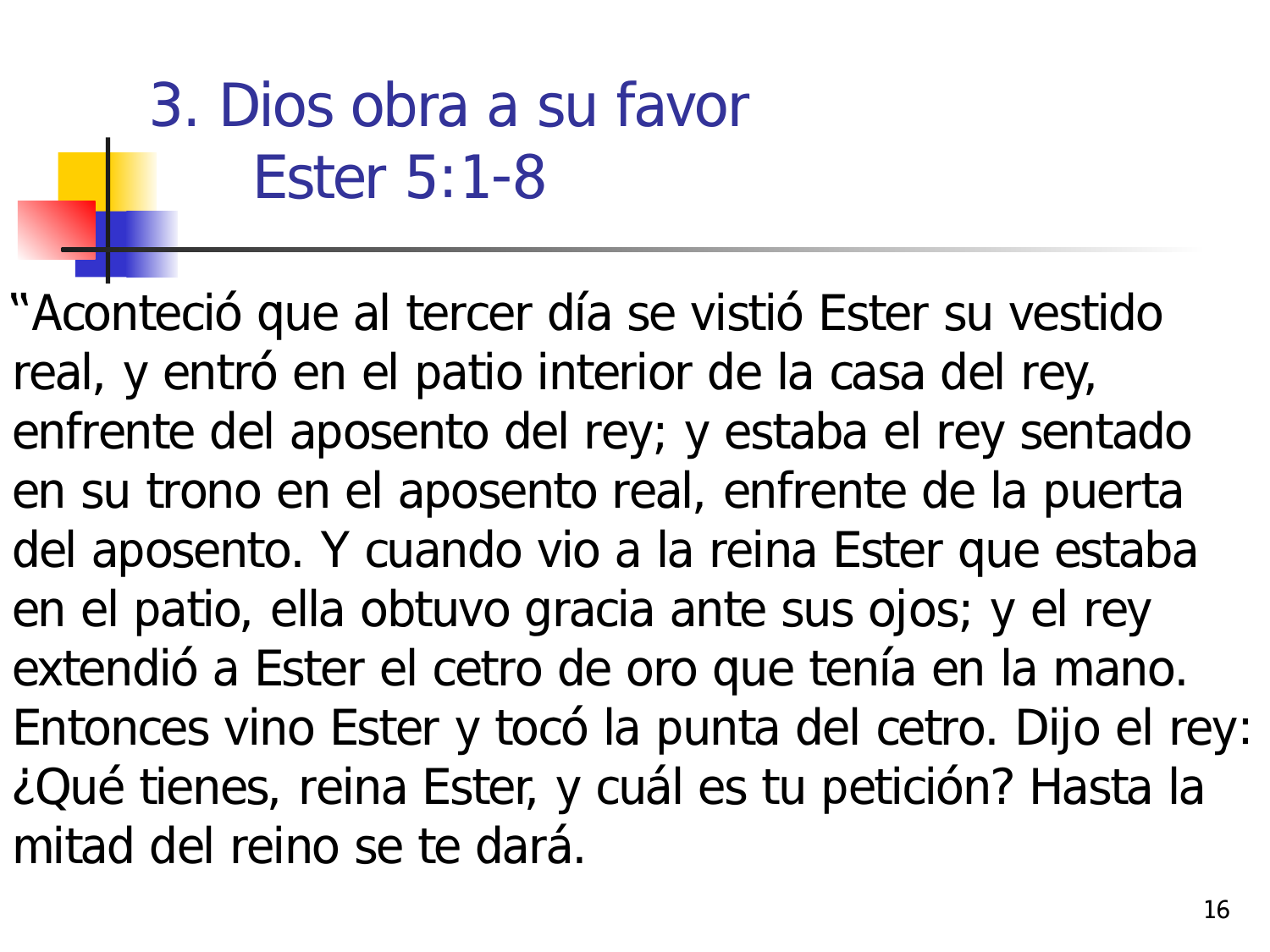

# 3. Dios obra a su favor Ester 5:1-8
“Aconteció que al tercer día se vistió Ester su vestido real, y entró en el patio interior de la casa del rey, enfrente del aposento del rey; y estaba el rey sentado en su trono en el aposento real, enfrente de la puerta del aposento. Y cuando vio a la reina Ester que estaba en el patio, ella obtuvo gracia ante sus ojos; y el rey extendió a Ester el cetro de oro que tenía en la mano. Entonces vino Ester y tocó la punta del cetro. Dijo el rey: ¿Qué tienes, reina Ester, y cuál es tu petición? Hasta la mitad del reino se te dará.

16